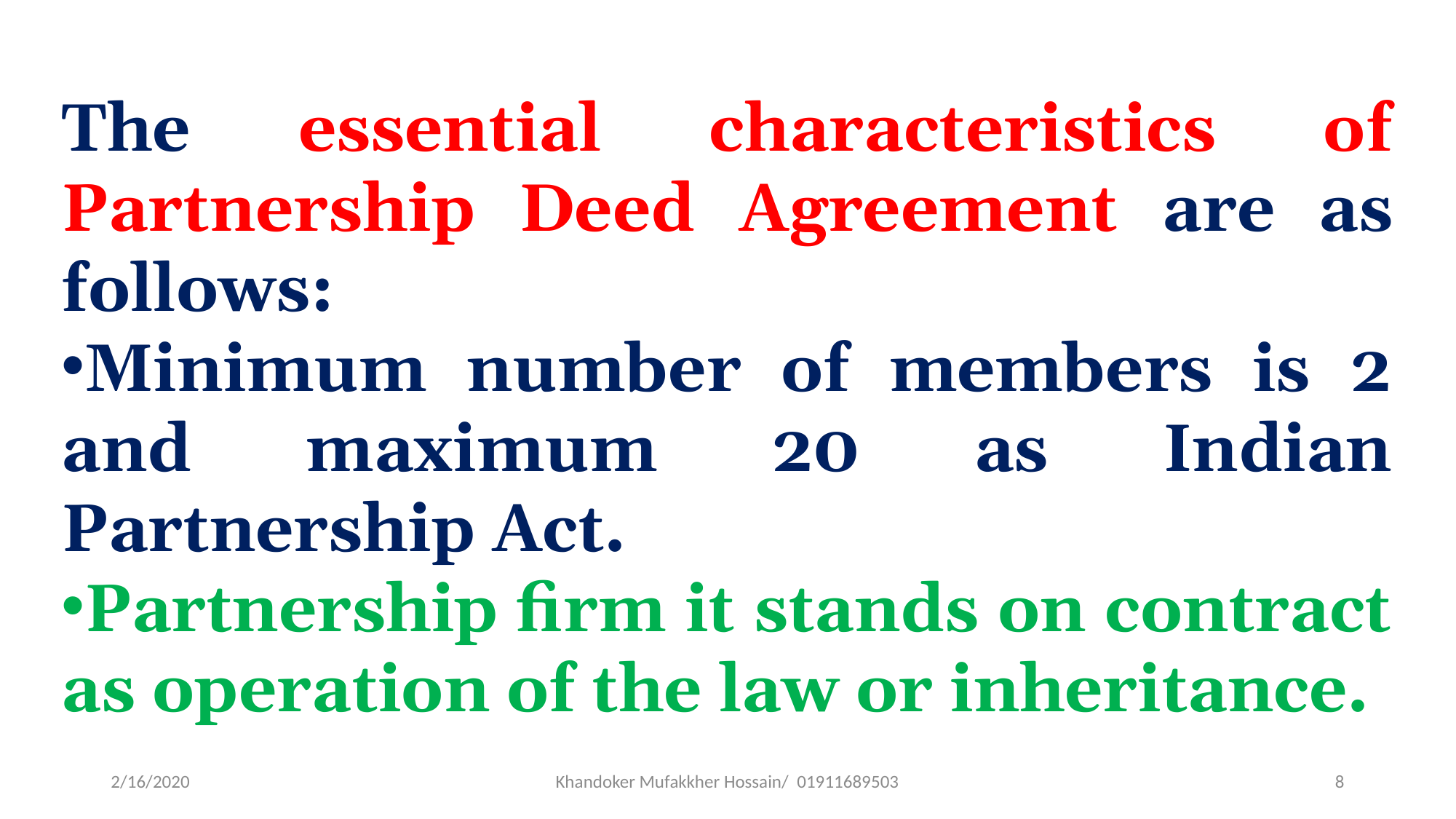

The essential characteristics of Partnership Deed Agreement are as follows:
Minimum number of members is 2 and maximum 20 as Indian Partnership Act.
Partnership firm it stands on contract as operation of the law or inheritance.
2/16/2020
Khandoker Mufakkher Hossain/  01911689503
8